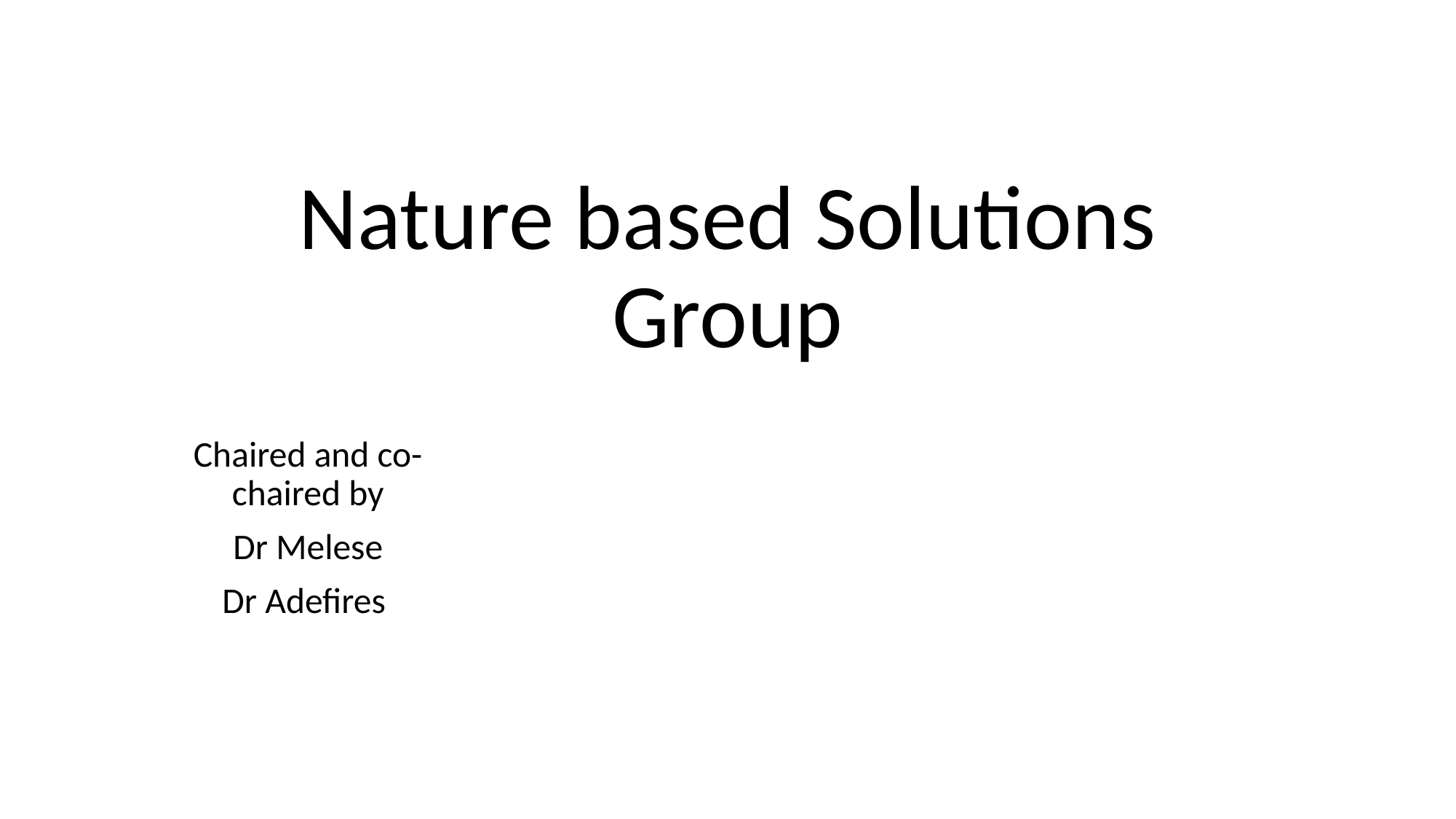

# Nature based Solutions Group
Chaired and co-chaired by
Dr Melese
Dr Adefires